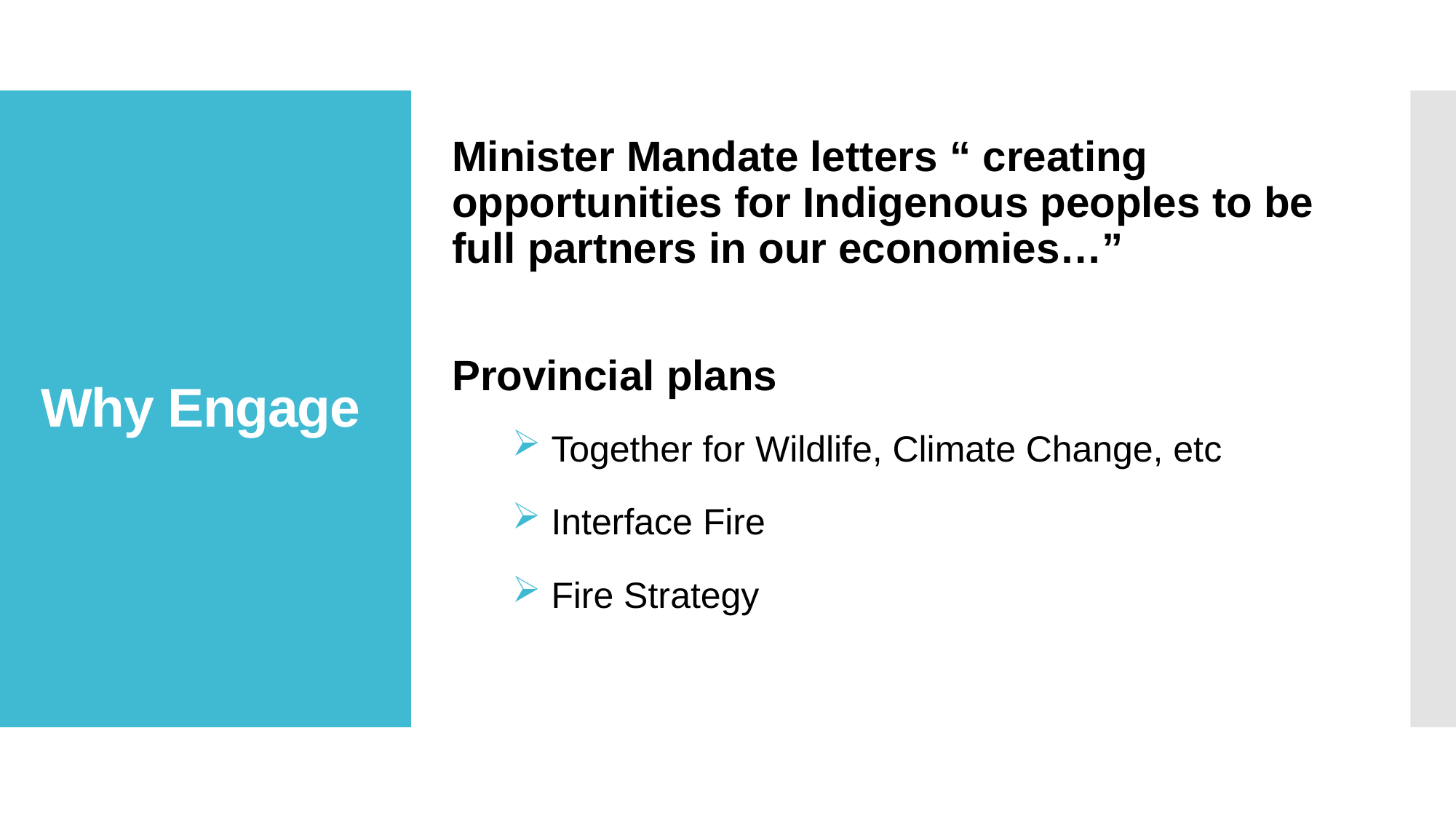

Minister Mandate letters “ creating opportunities for Indigenous peoples to be full partners in our economies…”

Provincial plans
 Together for Wildlife, Climate Change, etc
 Interface Fire
 Fire Strategy

# Why Engage